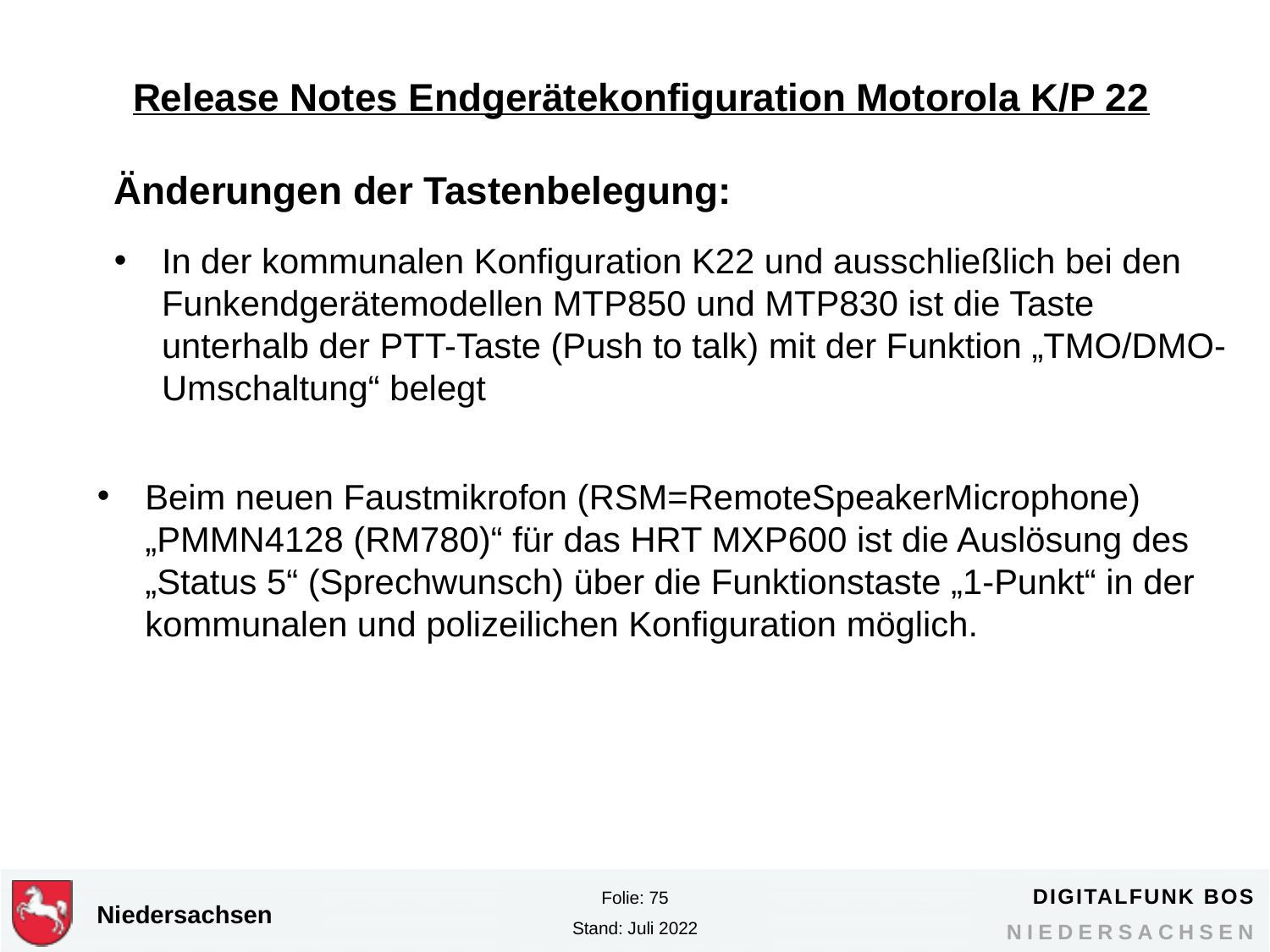

# Release Notes Endgerätekonfiguration Motorola K/P 22
Änderungen der Tastenbelegung:

In der kommunalen Konfiguration K22 und ausschließlich bei den Funkendgerätemodellen MTP850 und MTP830 ist die Taste unterhalb der PTT-Taste (Push to talk) mit der Funktion „TMO/DMO-Umschaltung“ belegt

Beim neuen Faustmikrofon (RSM=RemoteSpeakerMicrophone) „PMMN4128 (RM780)“ für das HRT MXP600 ist die Auslösung des „Status 5“ (Sprechwunsch) über die Funktionstaste „1-Punkt“ in der kommunalen und polizeilichen Konfiguration möglich.